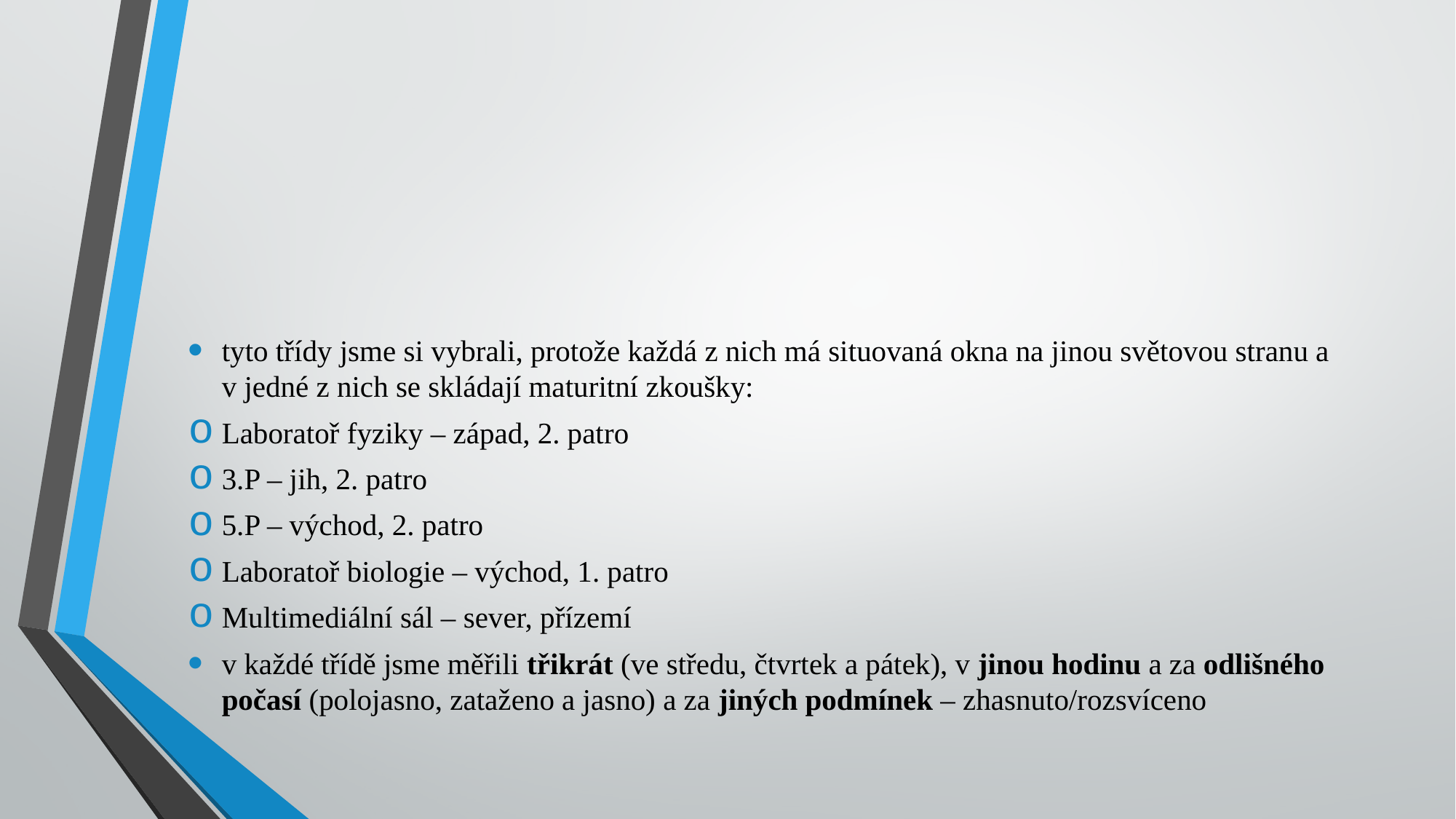

#
tyto třídy jsme si vybrali, protože každá z nich má situovaná okna na jinou světovou stranu a v jedné z nich se skládají maturitní zkoušky:
Laboratoř fyziky – západ, 2. patro
3.P – jih, 2. patro
5.P – východ, 2. patro
Laboratoř biologie – východ, 1. patro
Multimediální sál – sever, přízemí
v každé třídě jsme měřili třikrát (ve středu, čtvrtek a pátek), v jinou hodinu a za odlišného počasí (polojasno, zataženo a jasno) a za jiných podmínek – zhasnuto/rozsvíceno